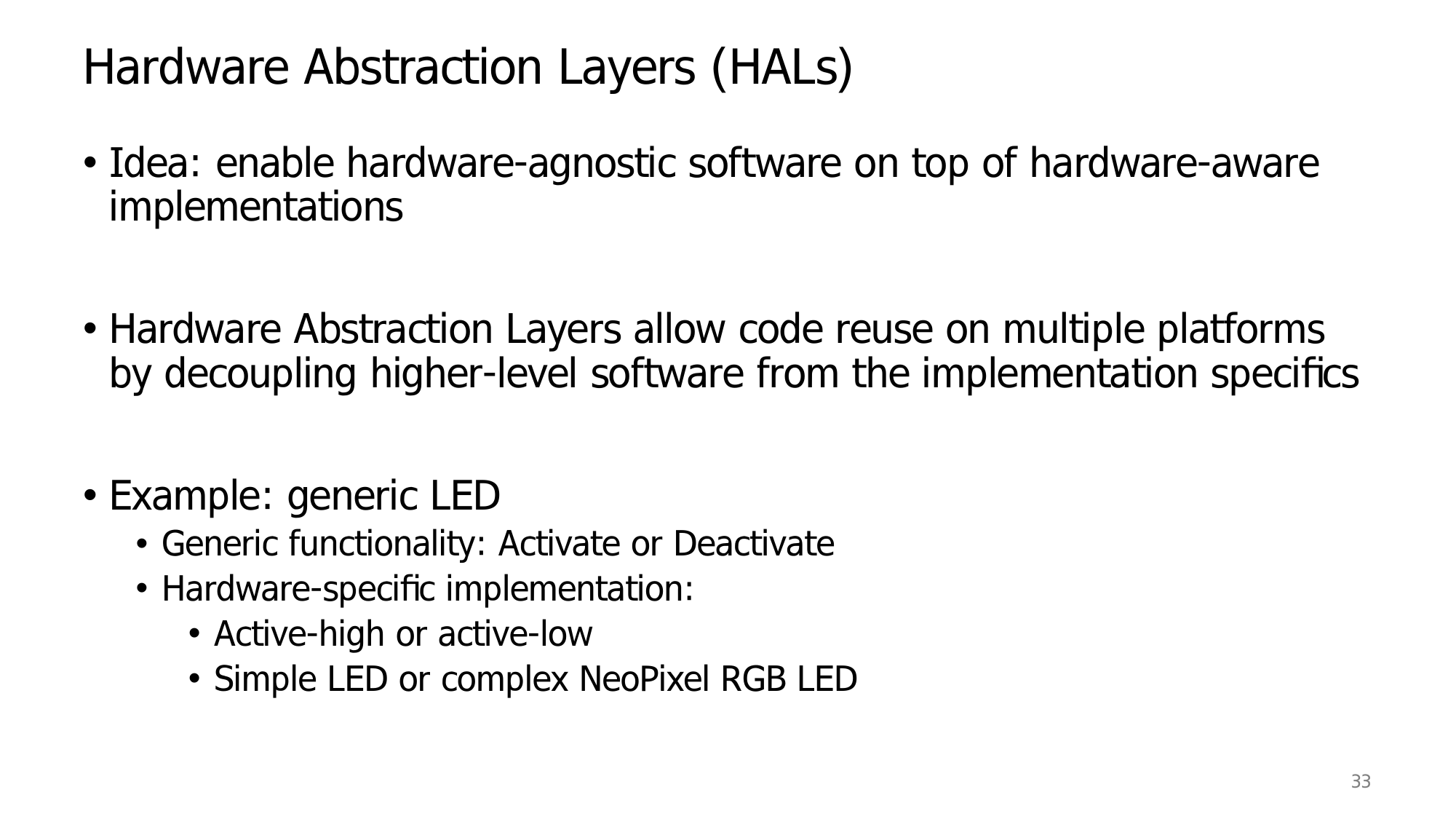

# Hardware Abstraction Layers (HALs)
Idea: enable hardware-agnostic software on top of hardware-aware implementations

Hardware Abstraction Layers allow code reuse on multiple platforms by decoupling higher-level software from the implementation specifics

Example: generic LED
Generic functionality: Activate or Deactivate
Hardware-specific implementation:
Active-high or active-low
Simple LED or complex NeoPixel RGB LED

33